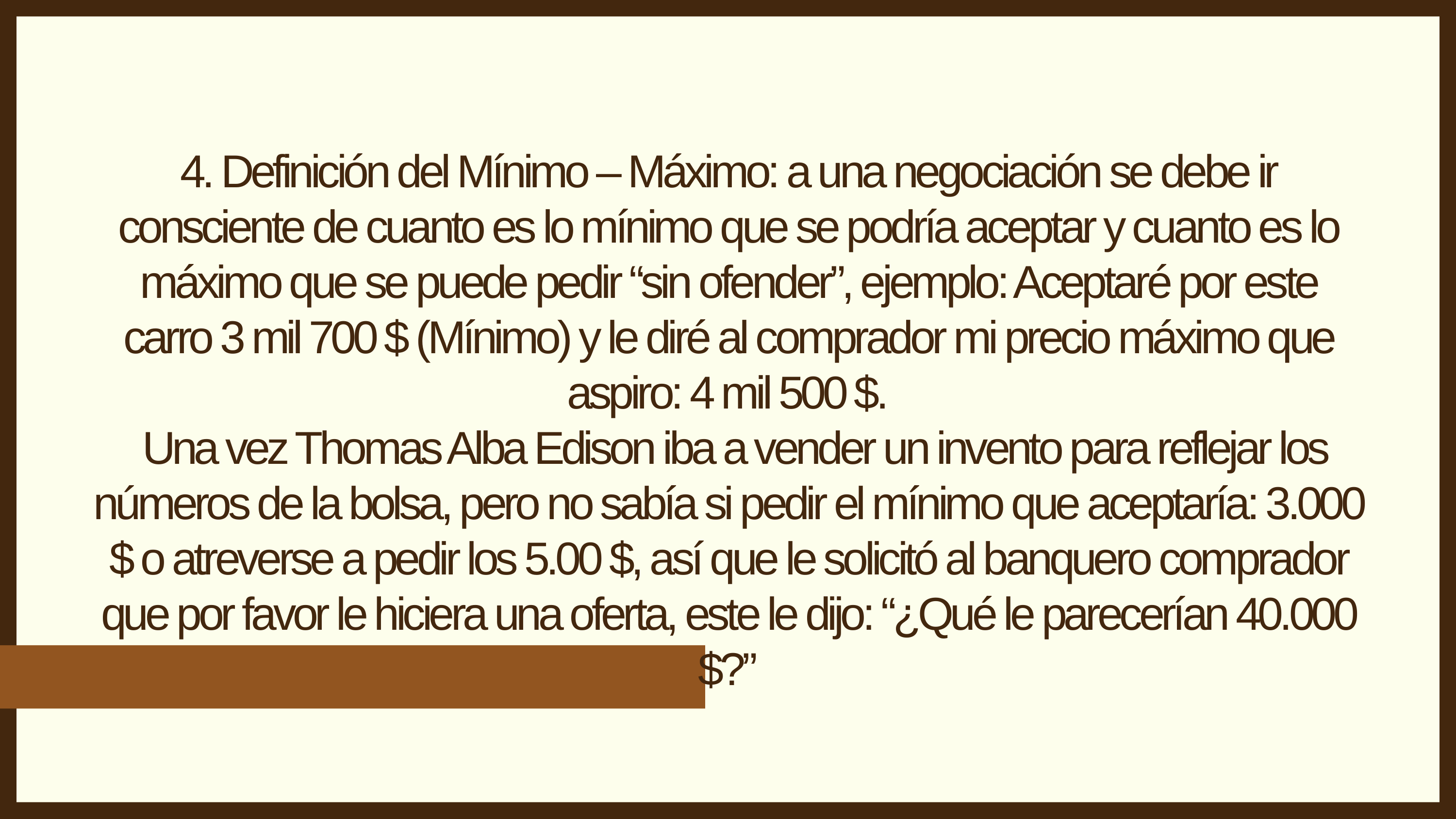

4. Definición del Mínimo – Máximo: a una negociación se debe ir consciente de cuanto es lo mínimo que se podría aceptar y cuanto es lo máximo que se puede pedir “sin ofender”, ejemplo: Aceptaré por este carro 3 mil 700 $ (Mínimo) y le diré al comprador mi precio máximo que aspiro: 4 mil 500 $.
 Una vez Thomas Alba Edison iba a vender un invento para reflejar los números de la bolsa, pero no sabía si pedir el mínimo que aceptaría: 3.000 $ o atreverse a pedir los 5.00 $, así que le solicitó al banquero comprador que por favor le hiciera una oferta, este le dijo: “¿Qué le parecerían 40.000 $?”